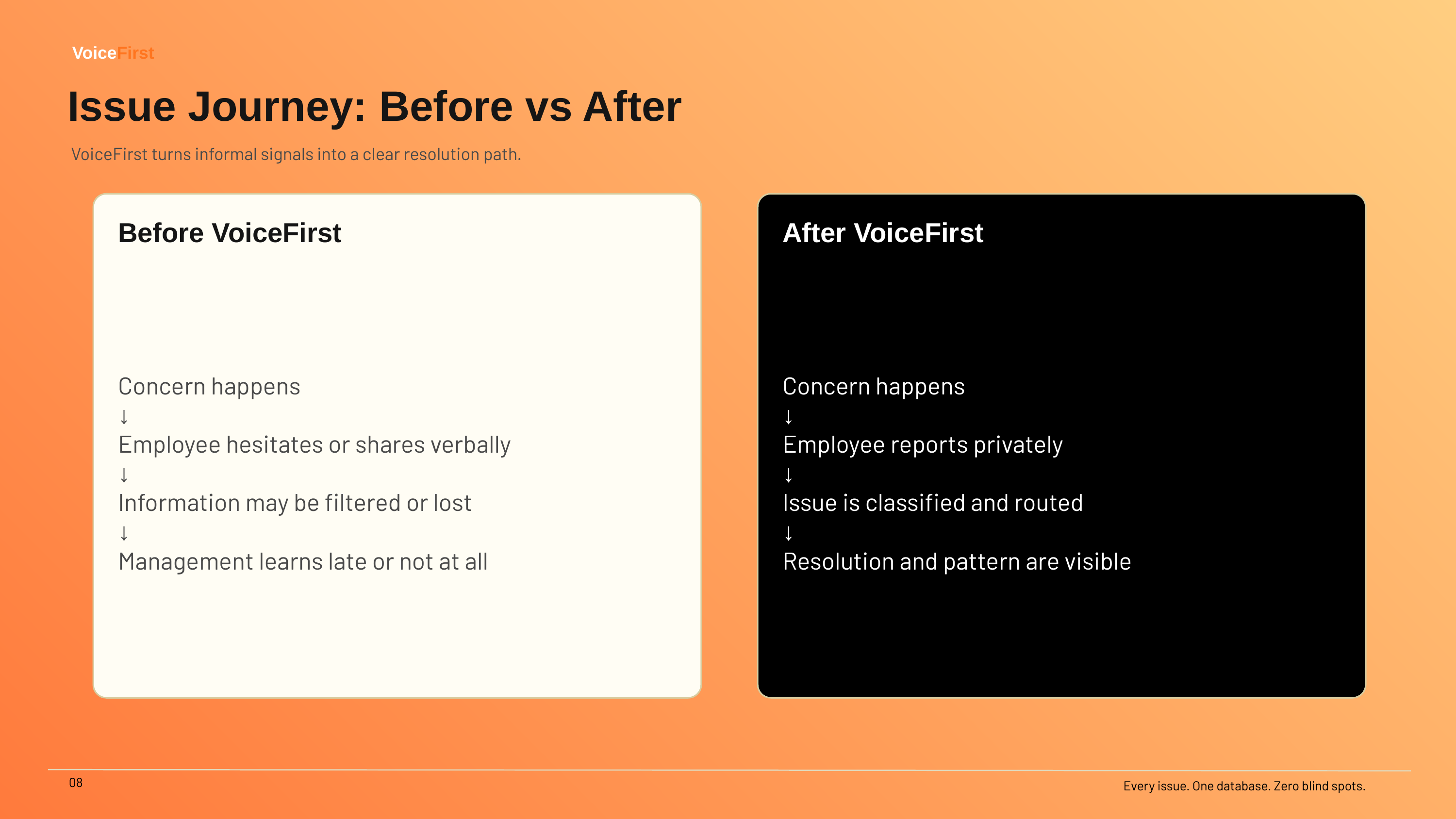

VoiceFirst

Issue Journey: Before vs After

VoiceFirst turns informal signals into a clear resolution path.

Before VoiceFirst

After VoiceFirst

Concern happens
↓
Employee hesitates or shares verbally
↓
Information may be filtered or lost
↓
Management learns late or not at all

Concern happens
↓
Employee reports privately
↓
Issue is classified and routed
↓
Resolution and pattern are visible

08

Every issue. One database. Zero blind spots.